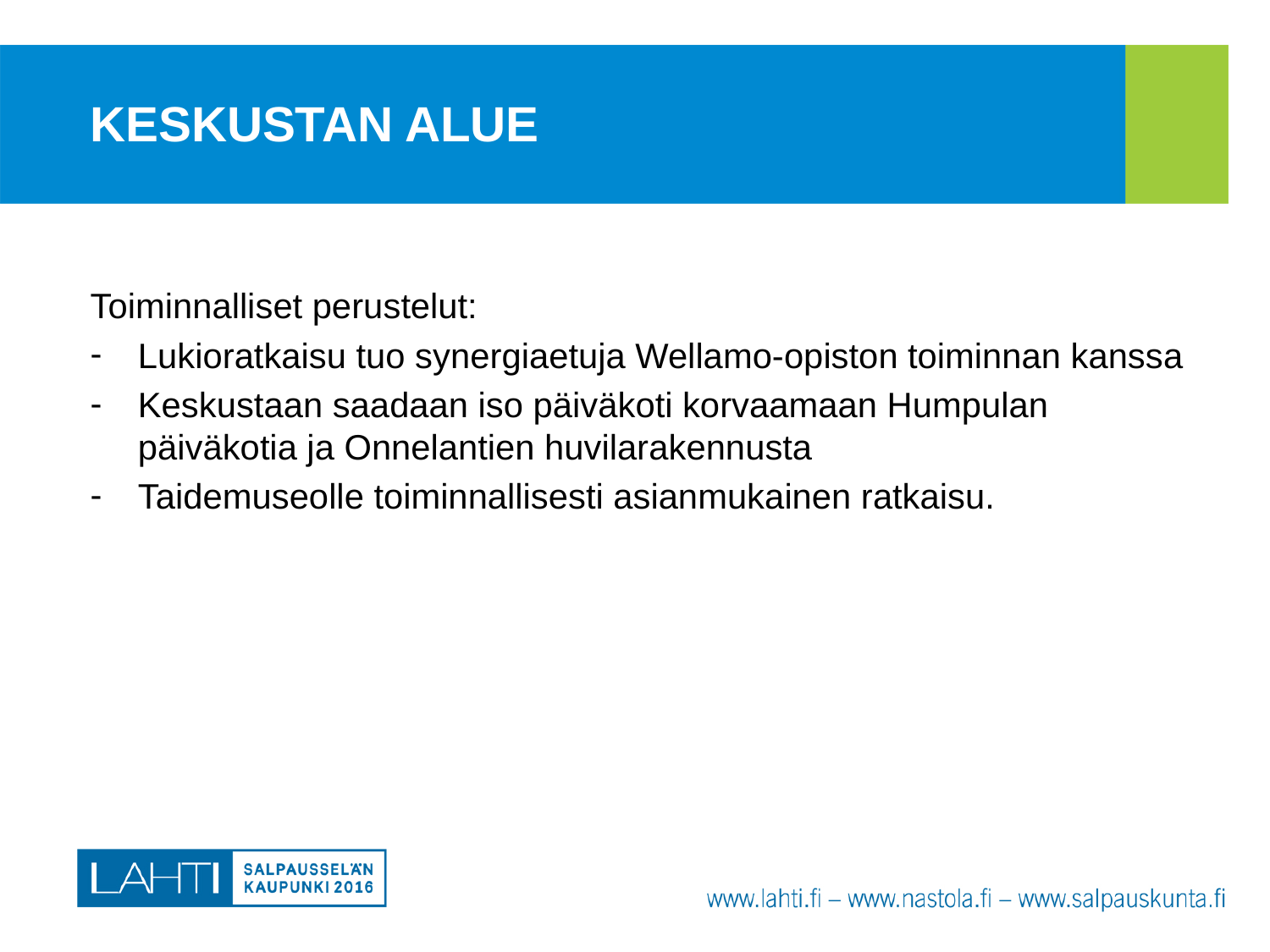

# KESKUSTAN ALUE
Toiminnalliset perustelut:
Lukioratkaisu tuo synergiaetuja Wellamo-opiston toiminnan kanssa
Keskustaan saadaan iso päiväkoti korvaamaan Humpulan päiväkotia ja Onnelantien huvilarakennusta
Taidemuseolle toiminnallisesti asianmukainen ratkaisu.